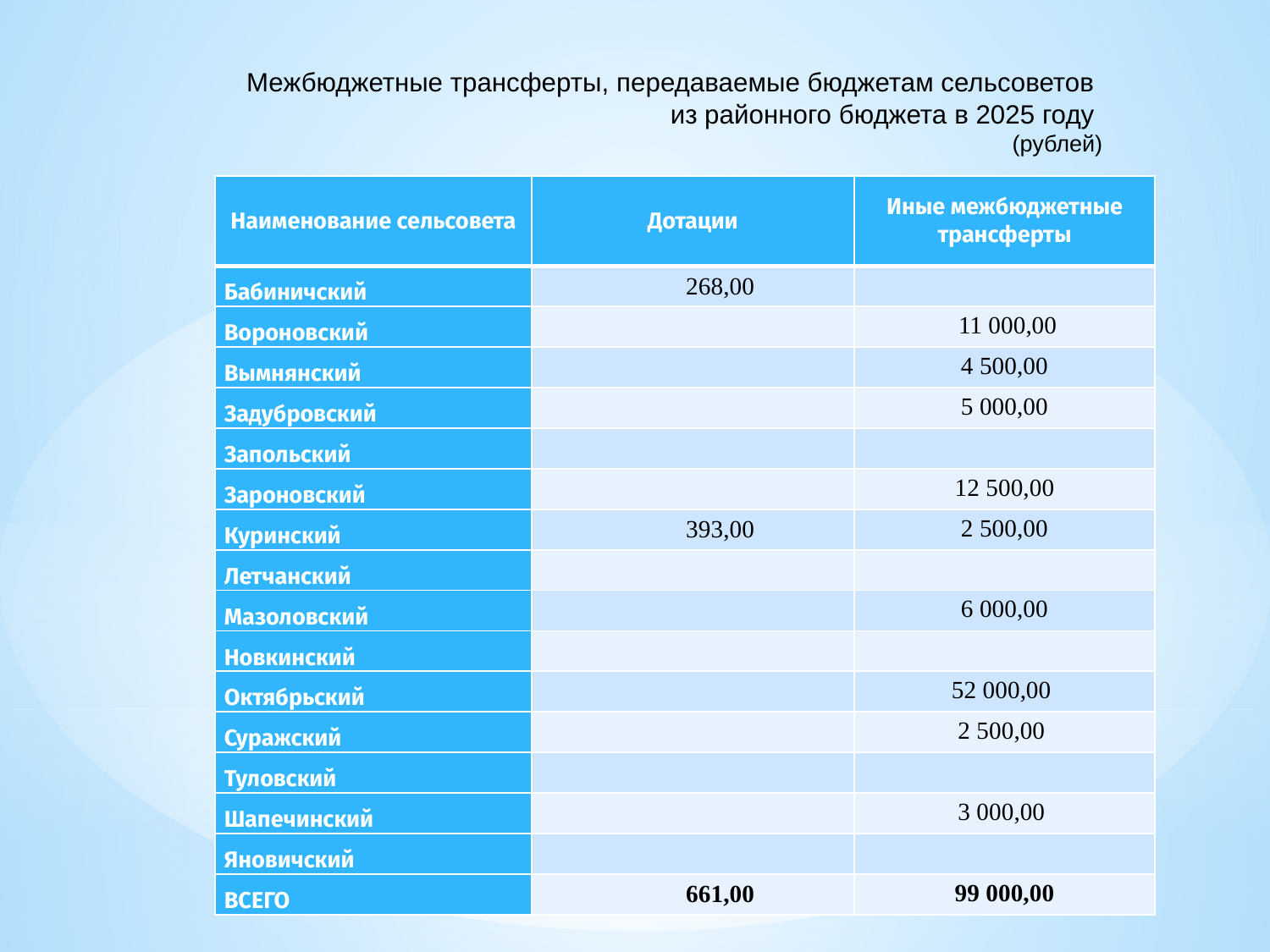

Межбюджетные трансферты, передаваемые бюджетам сельсоветов
из районного бюджета в 2025 году
(рублей)
| Наименование сельсовета | Дотации | Иные межбюджетные трансферты |
| --- | --- | --- |
| Бабиничский | 268,00 |  |
| Вороновский |  | 11 000,00 |
| Вымнянский |  | 4 500,00 |
| Задубровский |  | 5 000,00 |
| Запольский |  |  |
| Зароновский |  | 12 500,00 |
| Куринский | 393,00 | 2 500,00 |
| Летчанский |  |  |
| Мазоловский |  | 6 000,00 |
| Новкинский |  |  |
| Октябрьский |  | 52 000,00 |
| Суражский |  | 2 500,00 |
| Туловский |  |  |
| Шапечинский |  | 3 000,00 |
| Яновичский |  |  |
| ВСЕГО | 661,00 | 99 000,00 |